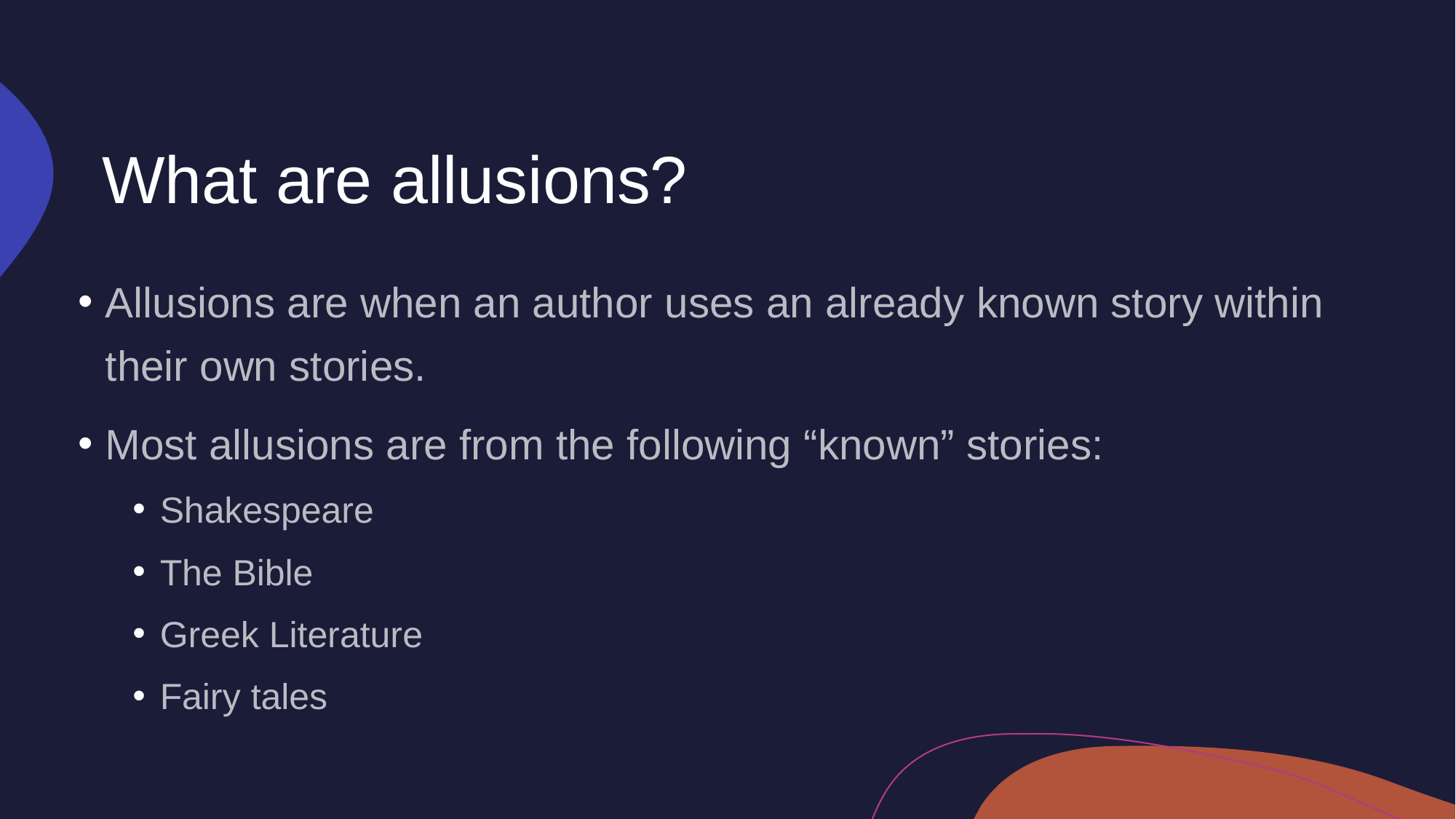

# What are allusions?
Allusions are when an author uses an already known story within their own stories.
Most allusions are from the following “known” stories:
Shakespeare
The Bible
Greek Literature
Fairy tales